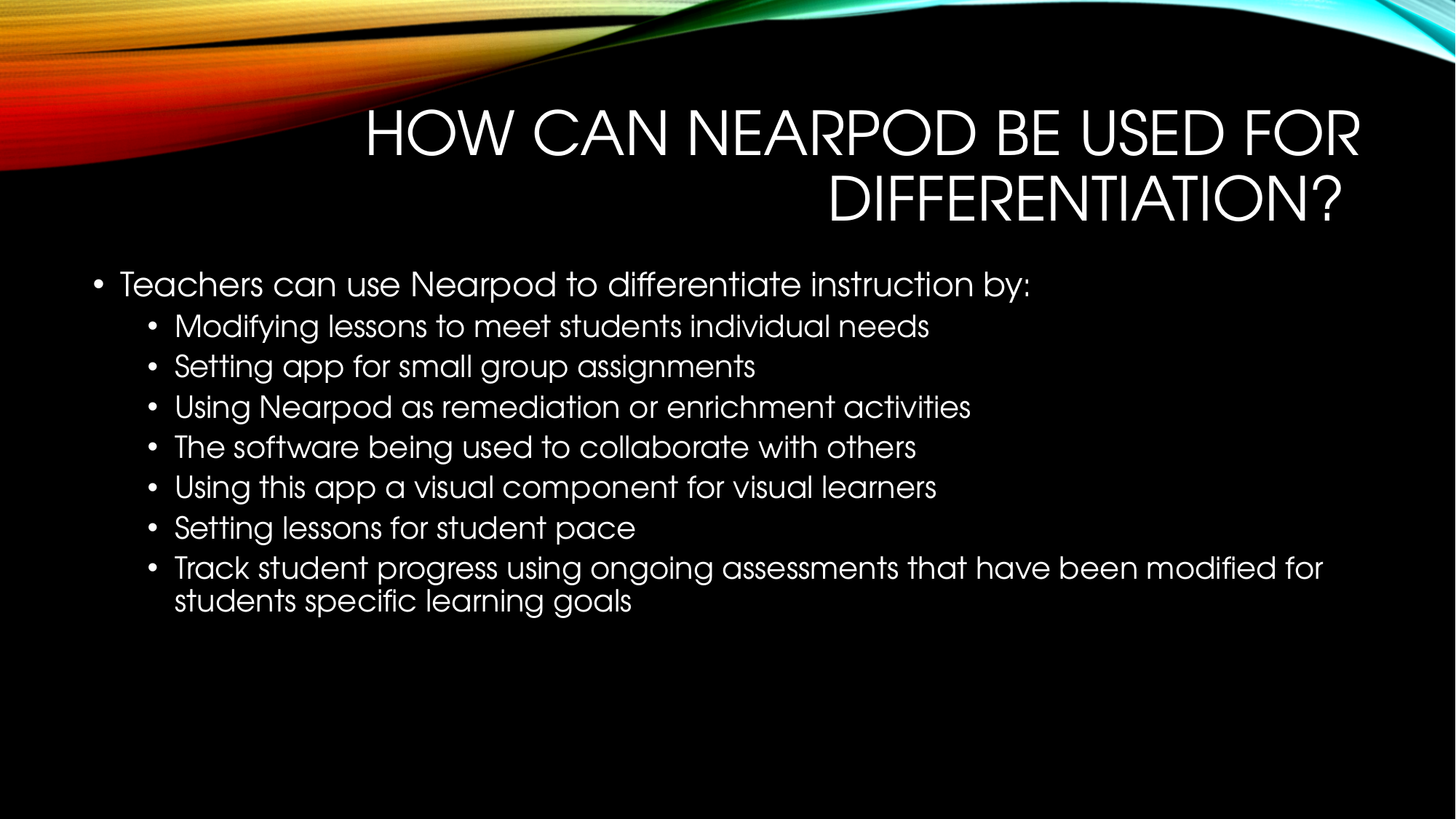

# How can nearpod be used for differentiation?
Teachers can use Nearpod to differentiate instruction by:
Modifying lessons to meet students individual needs
Setting app for small group assignments
Using Nearpod as remediation or enrichment activities
The software being used to collaborate with others
Using this app a visual component for visual learners
Setting lessons for student pace
Track student progress using ongoing assessments that have been modified for students specific learning goals